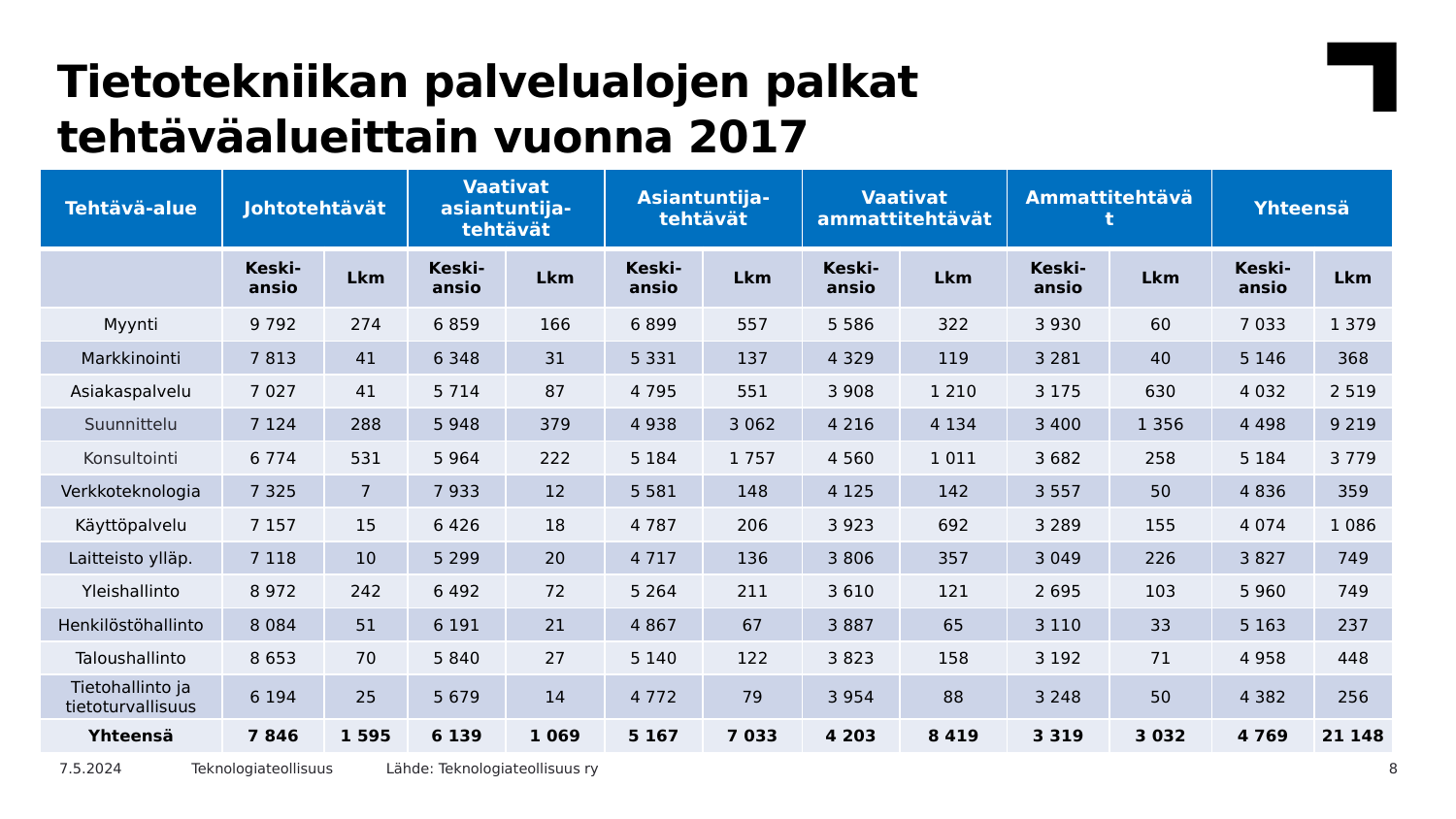

Tietotekniikan palvelualojen palkat tehtäväalueittain vuonna 2017
| Tehtävä-alue | Johtotehtävät |  | Vaativat asiantuntija- tehtävät |  | Asiantuntija- tehtävät |  | Vaativat ammattitehtävät |  | Ammattitehtävät |  | Yhteensä |  |
| --- | --- | --- | --- | --- | --- | --- | --- | --- | --- | --- | --- | --- |
|  | Keski- ansio | Lkm | Keski- ansio | Lkm | Keski- ansio | Lkm | Keski- ansio | Lkm | Keski- ansio | Lkm | Keski- ansio | Lkm |
| Myynti | 9 792 | 274 | 6 859 | 166 | 6 899 | 557 | 5 586 | 322 | 3 930 | 60 | 7 033 | 1 379 |
| Markkinointi | 7 813 | 41 | 6 348 | 31 | 5 331 | 137 | 4 329 | 119 | 3 281 | 40 | 5 146 | 368 |
| Asiakaspalvelu | 7 027 | 41 | 5 714 | 87 | 4 795 | 551 | 3 908 | 1 210 | 3 175 | 630 | 4 032 | 2 519 |
| Suunnittelu | 7 124 | 288 | 5 948 | 379 | 4 938 | 3 062 | 4 216 | 4 134 | 3 400 | 1 356 | 4 498 | 9 219 |
| Konsultointi | 6 774 | 531 | 5 964 | 222 | 5 184 | 1 757 | 4 560 | 1 011 | 3 682 | 258 | 5 184 | 3 779 |
| Verkkoteknologia | 7 325 | 7 | 7 933 | 12 | 5 581 | 148 | 4 125 | 142 | 3 557 | 50 | 4 836 | 359 |
| Käyttöpalvelu | 7 157 | 15 | 6 426 | 18 | 4 787 | 206 | 3 923 | 692 | 3 289 | 155 | 4 074 | 1 086 |
| Laitteisto ylläp. | 7 118 | 10 | 5 299 | 20 | 4 717 | 136 | 3 806 | 357 | 3 049 | 226 | 3 827 | 749 |
| Yleishallinto | 8 972 | 242 | 6 492 | 72 | 5 264 | 211 | 3 610 | 121 | 2 695 | 103 | 5 960 | 749 |
| Henkilöstöhallinto | 8 084 | 51 | 6 191 | 21 | 4 867 | 67 | 3 887 | 65 | 3 110 | 33 | 5 163 | 237 |
| Taloushallinto | 8 653 | 70 | 5 840 | 27 | 5 140 | 122 | 3 823 | 158 | 3 192 | 71 | 4 958 | 448 |
| Tietohallinto ja tietoturvallisuus | 6 194 | 25 | 5 679 | 14 | 4 772 | 79 | 3 954 | 88 | 3 248 | 50 | 4 382 | 256 |
| Yhteensä | 7 846 | 1 595 | 6 139 | 1 069 | 5 167 | 7 033 | 4 203 | 8 419 | 3 319 | 3 032 | 4 769 | 21 148 |
Lähde: Teknologiateollisuus ry
7.5.2024
Teknologiateollisuus
8